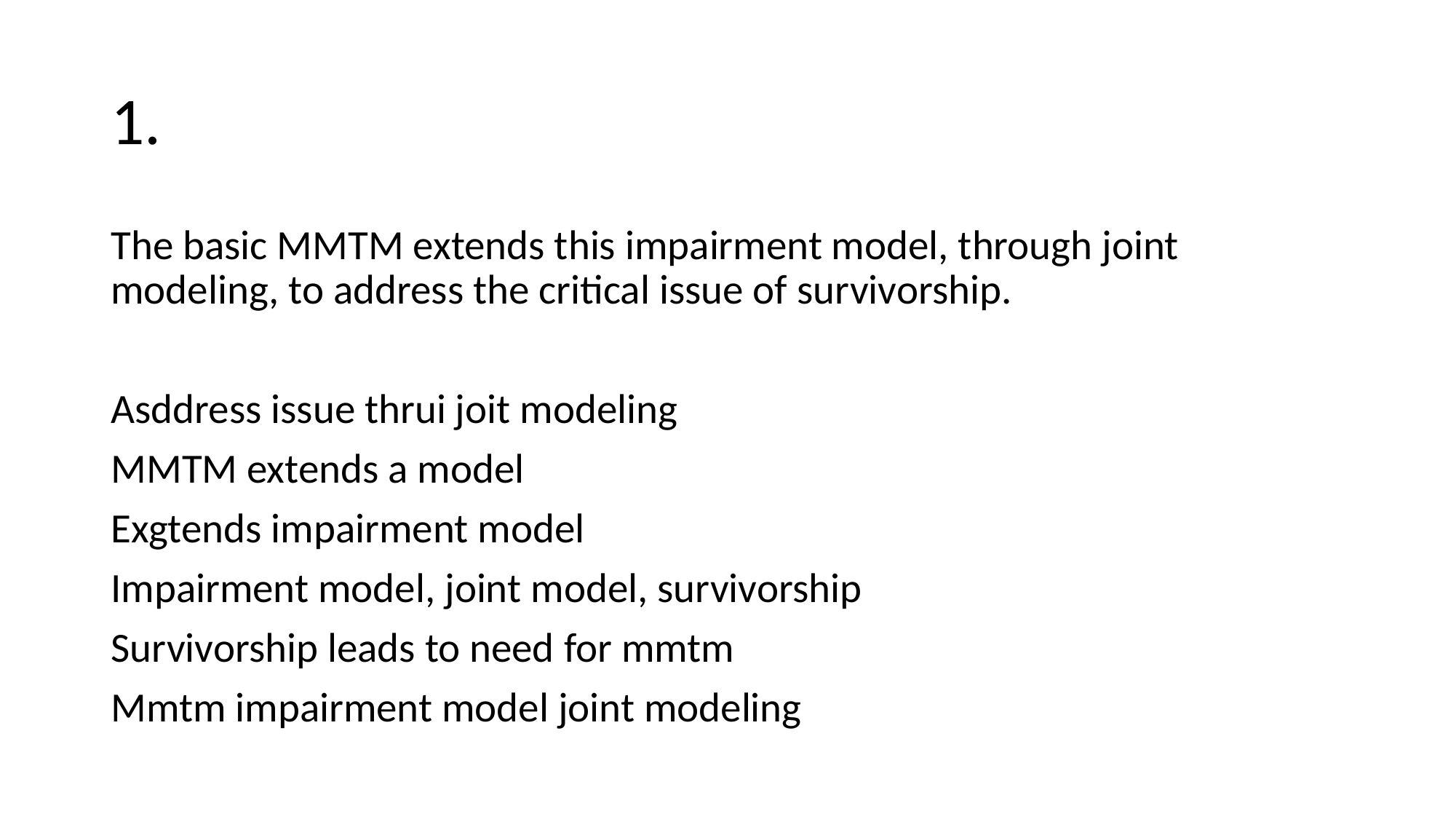

# 1.
The basic MMTM extends this impairment model, through joint modeling, to address the critical issue of survivorship.

Asddress issue thrui joit modeling
MMTM extends a model
Exgtends impairment model
Impairment model, joint model, survivorship
Survivorship leads to need for mmtm
Mmtm impairment model joint modeling